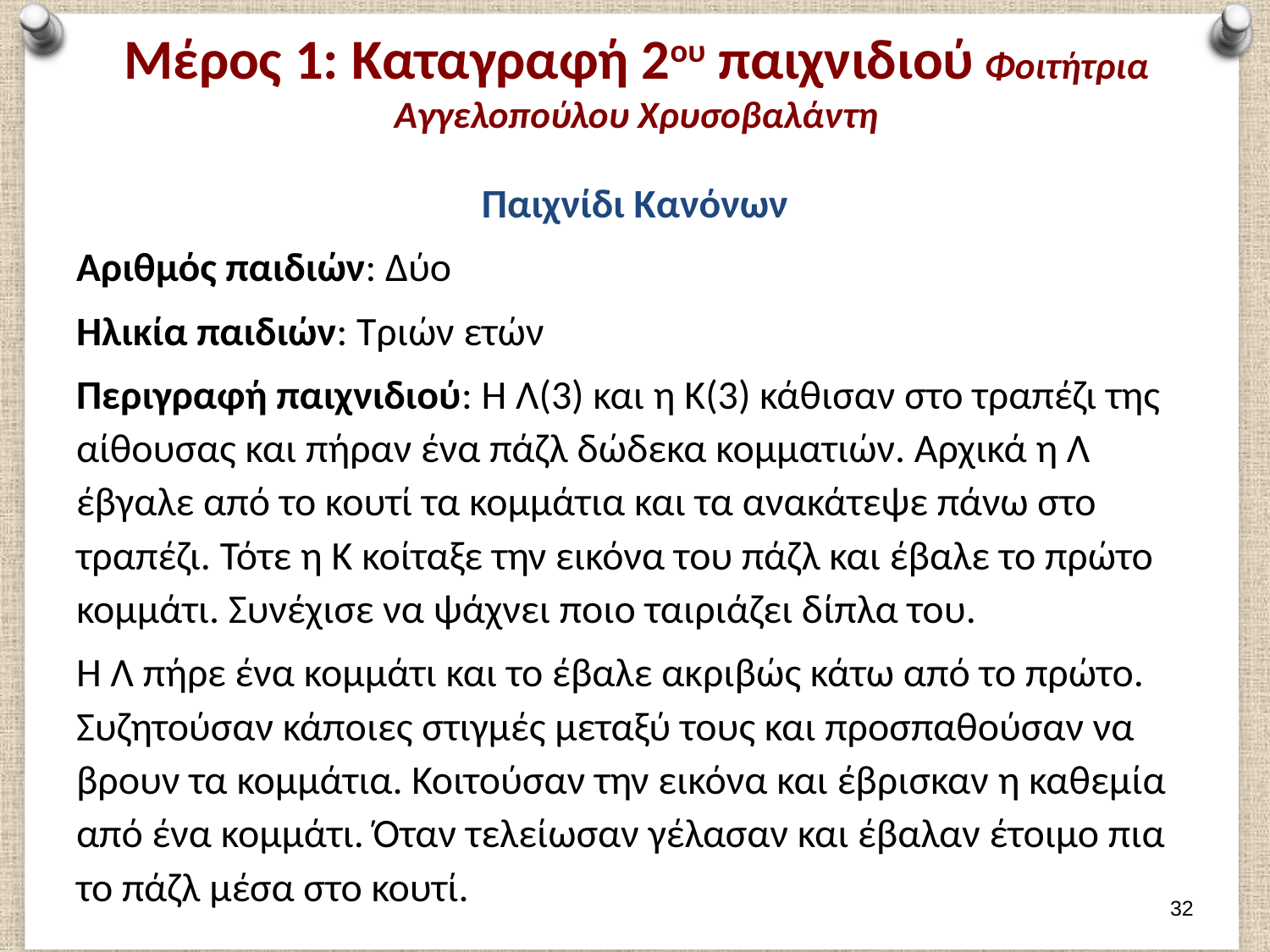

# Μέρος 1: Καταγραφή 2ου παιχνιδιού Φοιτήτρια Αγγελοπούλου Χρυσοβαλάντη
Παιχνίδι Κανόνων
Αριθμός παιδιών: Δύο
Ηλικία παιδιών: Τριών ετών
Περιγραφή παιχνιδιού: Η Λ(3) και η Κ(3) κάθισαν στο τραπέζι της αίθουσας και πήραν ένα πάζλ δώδεκα κομματιών. Αρχικά η Λ έβγαλε από το κουτί τα κομμάτια και τα ανακάτεψε πάνω στο τραπέζι. Τότε η Κ κοίταξε την εικόνα του πάζλ και έβαλε το πρώτο κομμάτι. Συνέχισε να ψάχνει ποιο ταιριάζει δίπλα του.
Η Λ πήρε ένα κομμάτι και το έβαλε ακριβώς κάτω από το πρώτο. Συζητούσαν κάποιες στιγμές μεταξύ τους και προσπαθούσαν να βρουν τα κομμάτια. Κοιτούσαν την εικόνα και έβρισκαν η καθεμία από ένα κομμάτι. Όταν τελείωσαν γέλασαν και έβαλαν έτοιμο πια το πάζλ μέσα στο κουτί.
32